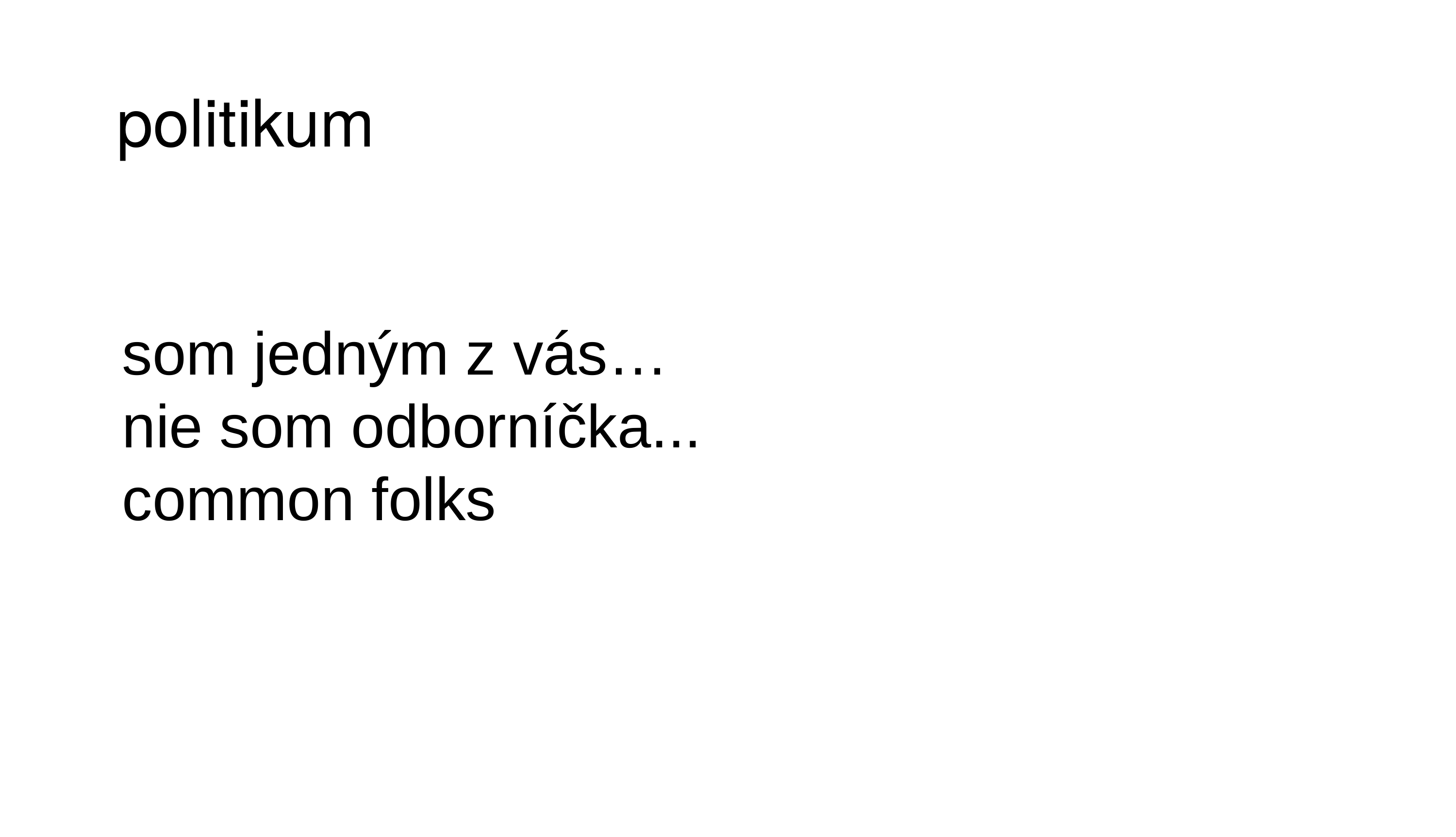

politikum
# som jedným z vás… nie som odborníčka... common folks